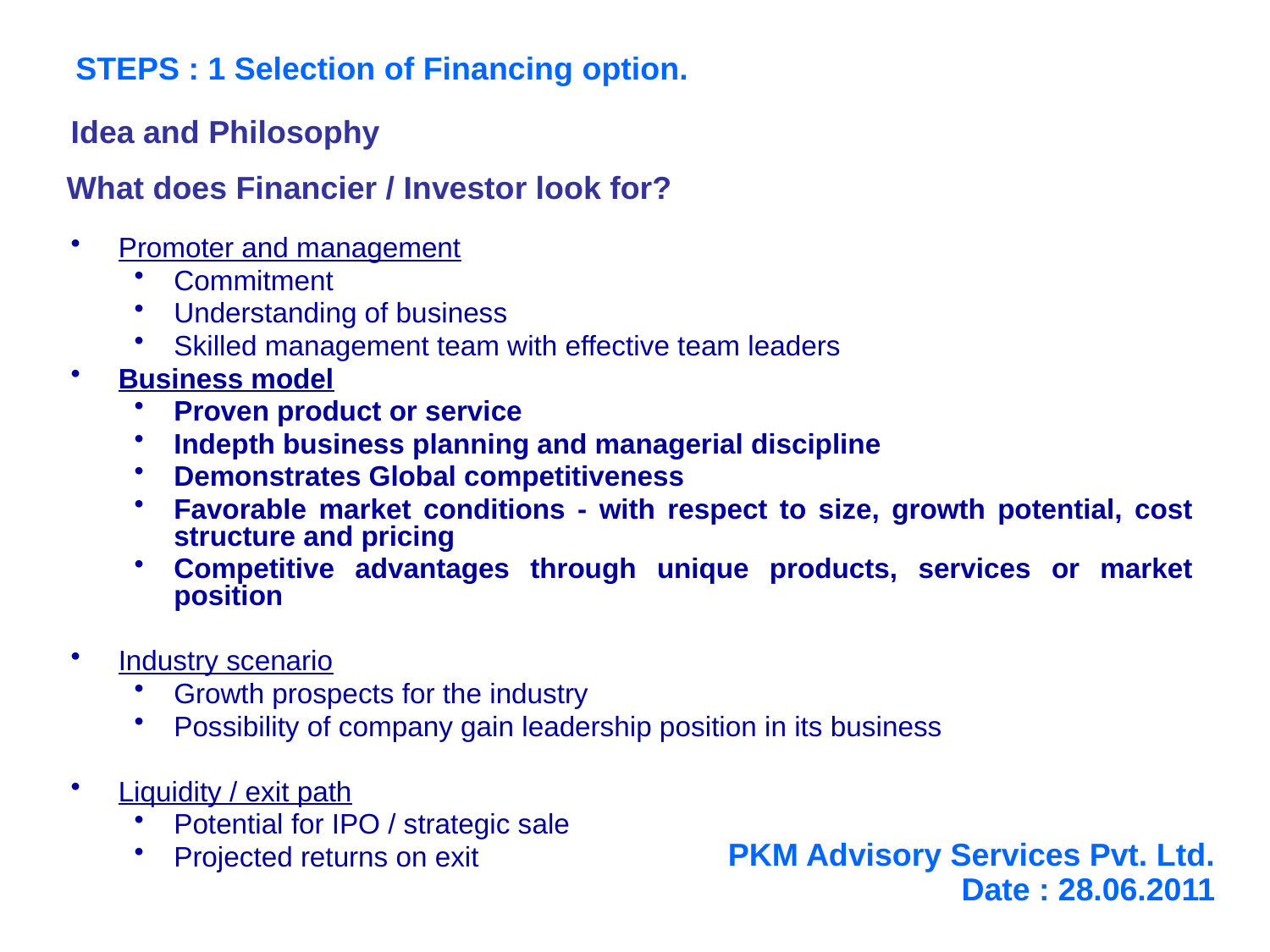

STEPS : 1 Selection of Financing option.
Idea and Philosophy
What does Financier / Investor look for?
Promoter and management
Commitment
Understanding of business
Skilled management team with effective team leaders
Business model
Proven product or service
Indepth business planning and managerial discipline
Demonstrates Global competitiveness
Favorable market conditions - with respect to size, growth potential, cost structure and pricing
Competitive advantages through unique products, services or market position

Industry scenario
Growth prospects for the industry
Possibility of company gain leadership position in its business

Liquidity / exit path
Potential for IPO / strategic sale
Projected returns on exit
PKM Advisory Services Pvt. Ltd.
Date : 28.06.2011